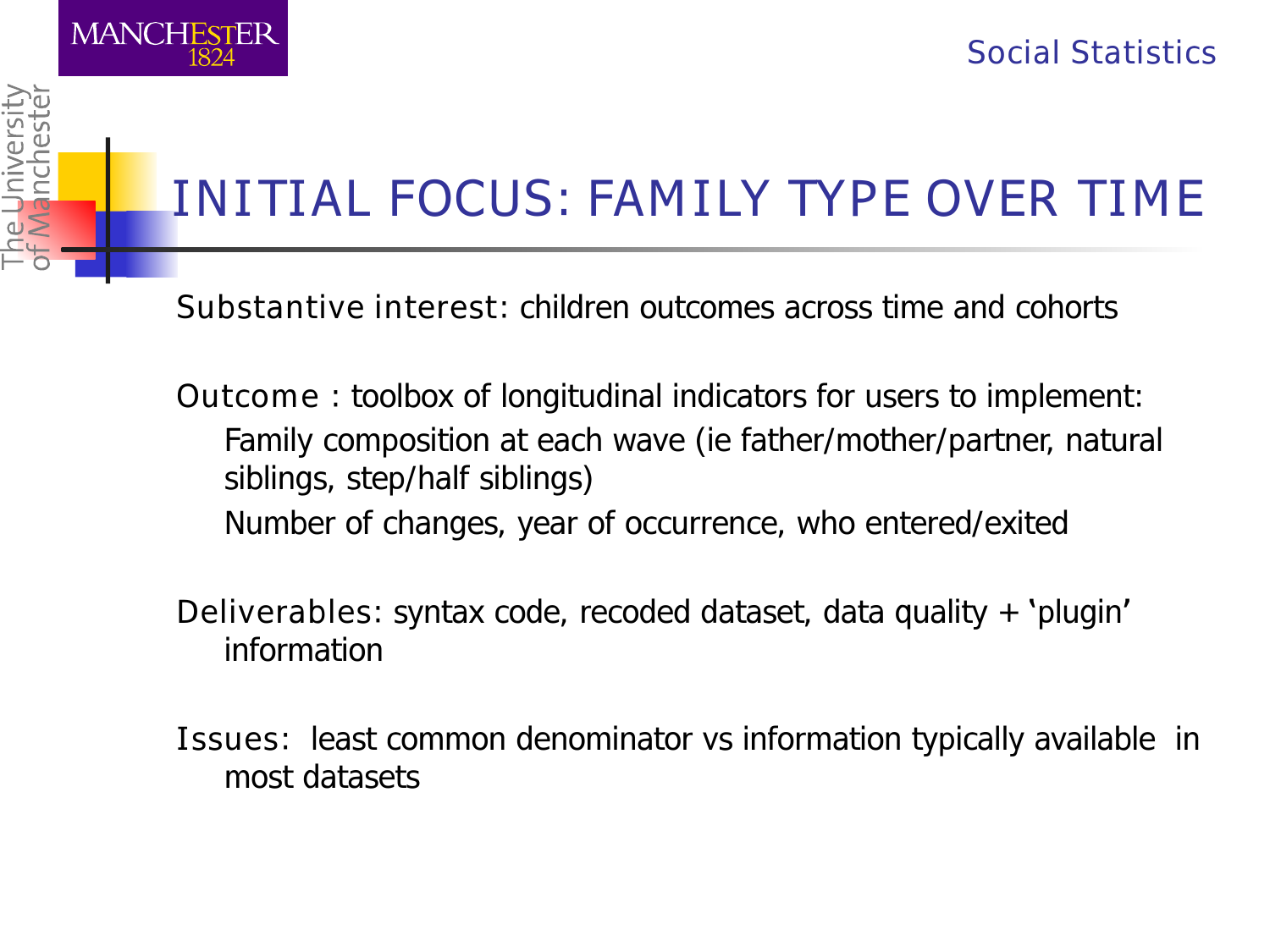

# INITIAL FOCUS: FAMILY TYPE OVER TIME
Substantive interest: children outcomes across time and cohorts

Outcome : toolbox of longitudinal indicators for users to implement:
	Family composition at each wave (ie father/mother/partner, natural siblings, step/half siblings)
	Number of changes, year of occurrence, who entered/exited

Deliverables: syntax code, recoded dataset, data quality + ‘plugin’ information

Issues:  least common denominator vs information typically available  in most datasets